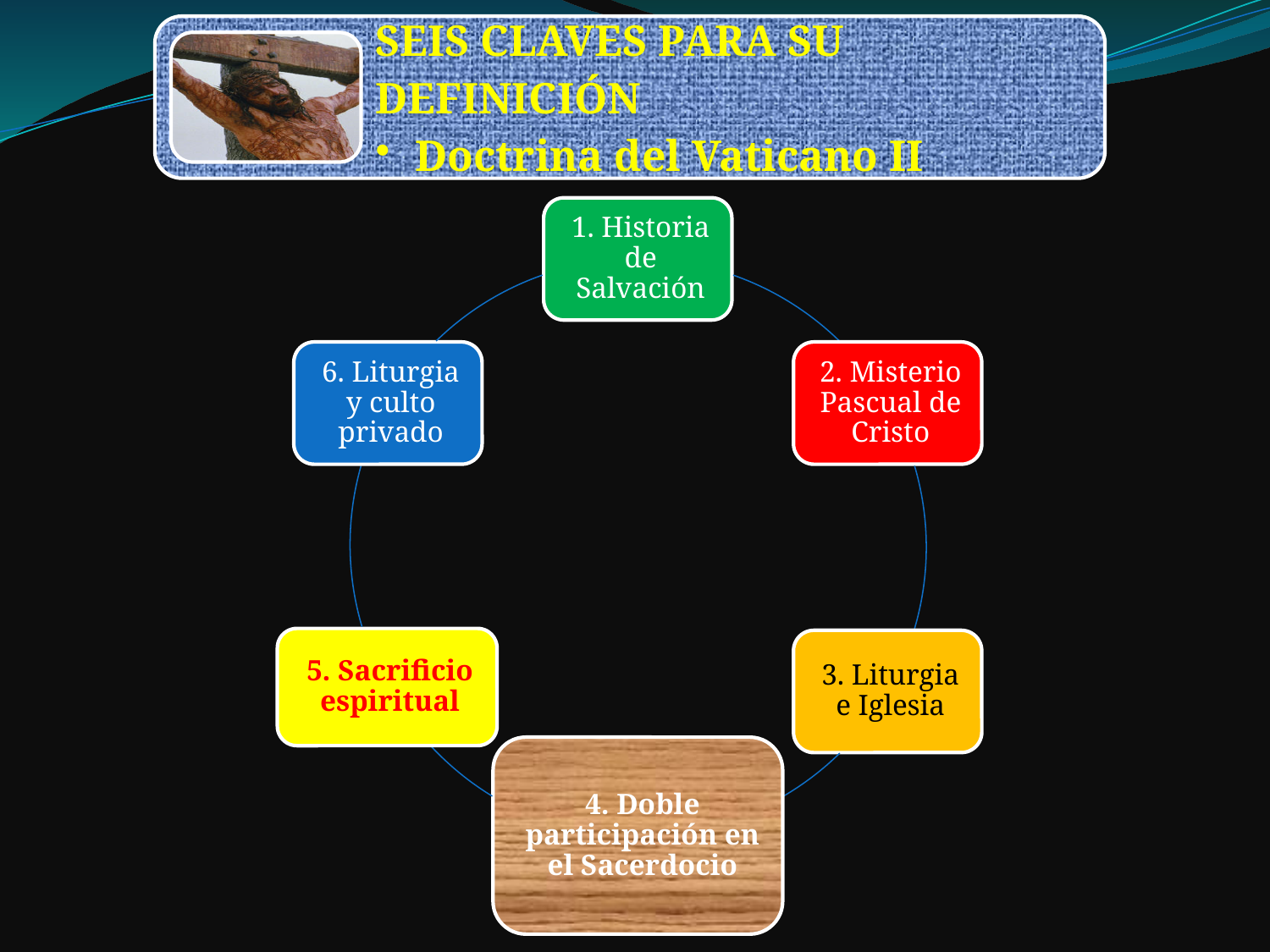

SEIS CLAVES PARA SU DEFINICIÓN
Doctrina del Vaticano II
1. Historia de Salvación
2. Misterio Pascual de Cristo
3. Liturgia e Iglesia
4. Doble participación en el Sacerdocio
5. Sacrificio espiritual
6. Liturgia y culto privado